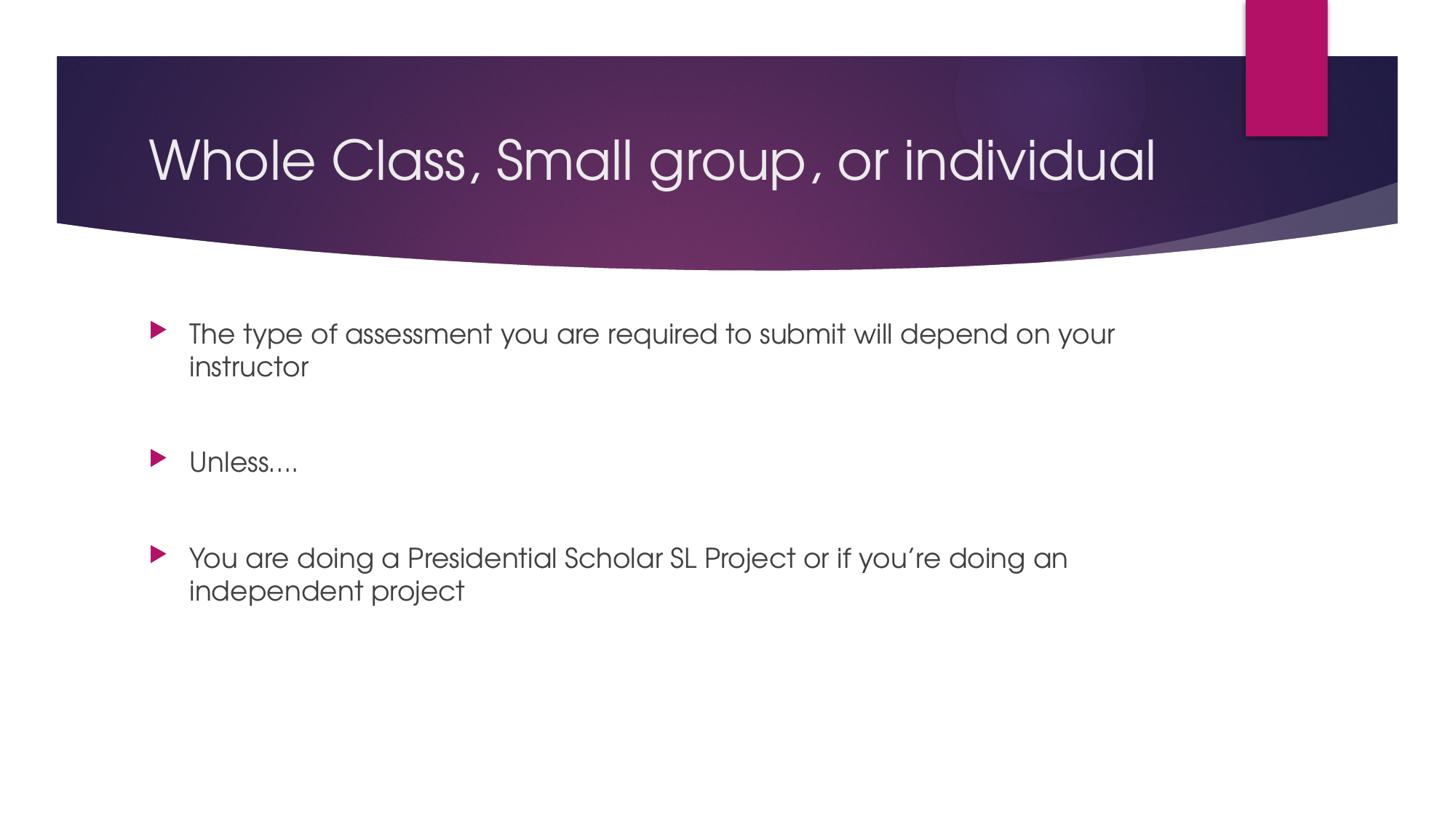

# Whole Class, Small group, or individual
The type of assessment you are required to submit will depend on your instructor

Unless….

You are doing a Presidential Scholar SL Project or if you’re doing an independent project